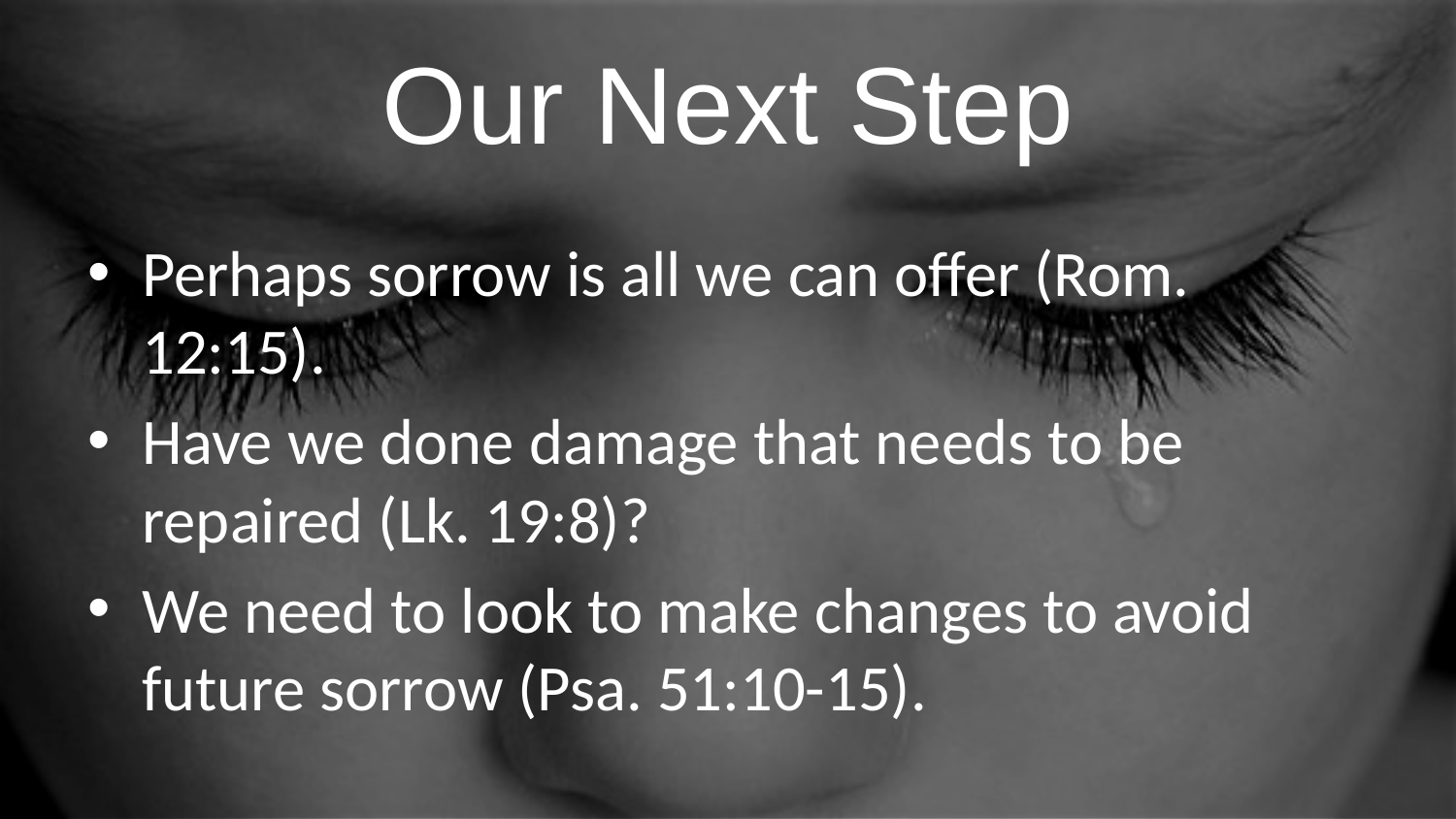

# Our Next Step
Perhaps sorrow is all we can offer (Rom. 12:15).
Have we done damage that needs to be repaired (Lk. 19:8)?
We need to look to make changes to avoid future sorrow (Psa. 51:10-15).